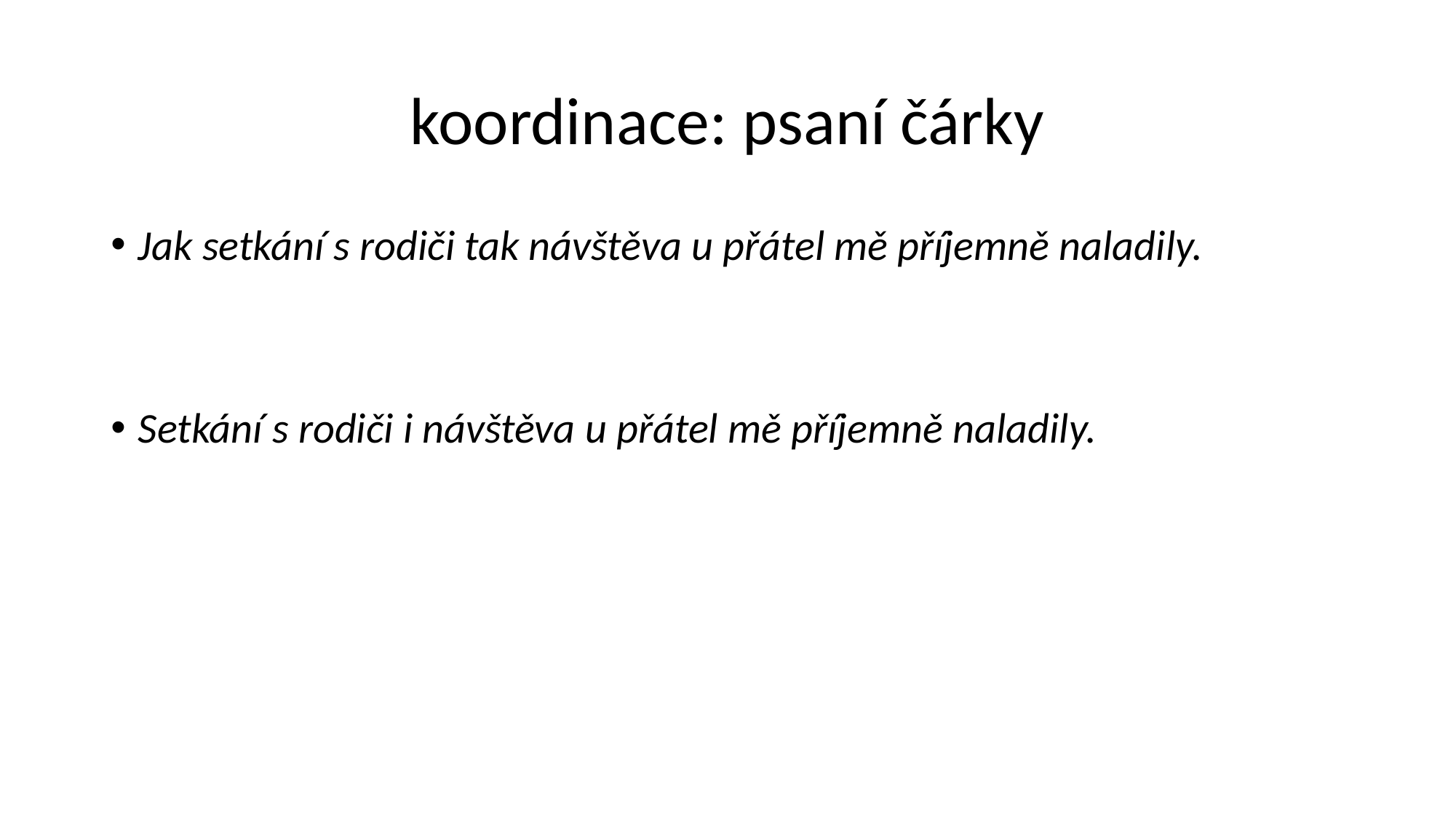

# koordinace: psaní čárky
Jak setkání s rodiči tak návštěva u přátel mě příjemně naladily.

Setkání s rodiči i návštěva u přátel mě příjemně naladily.